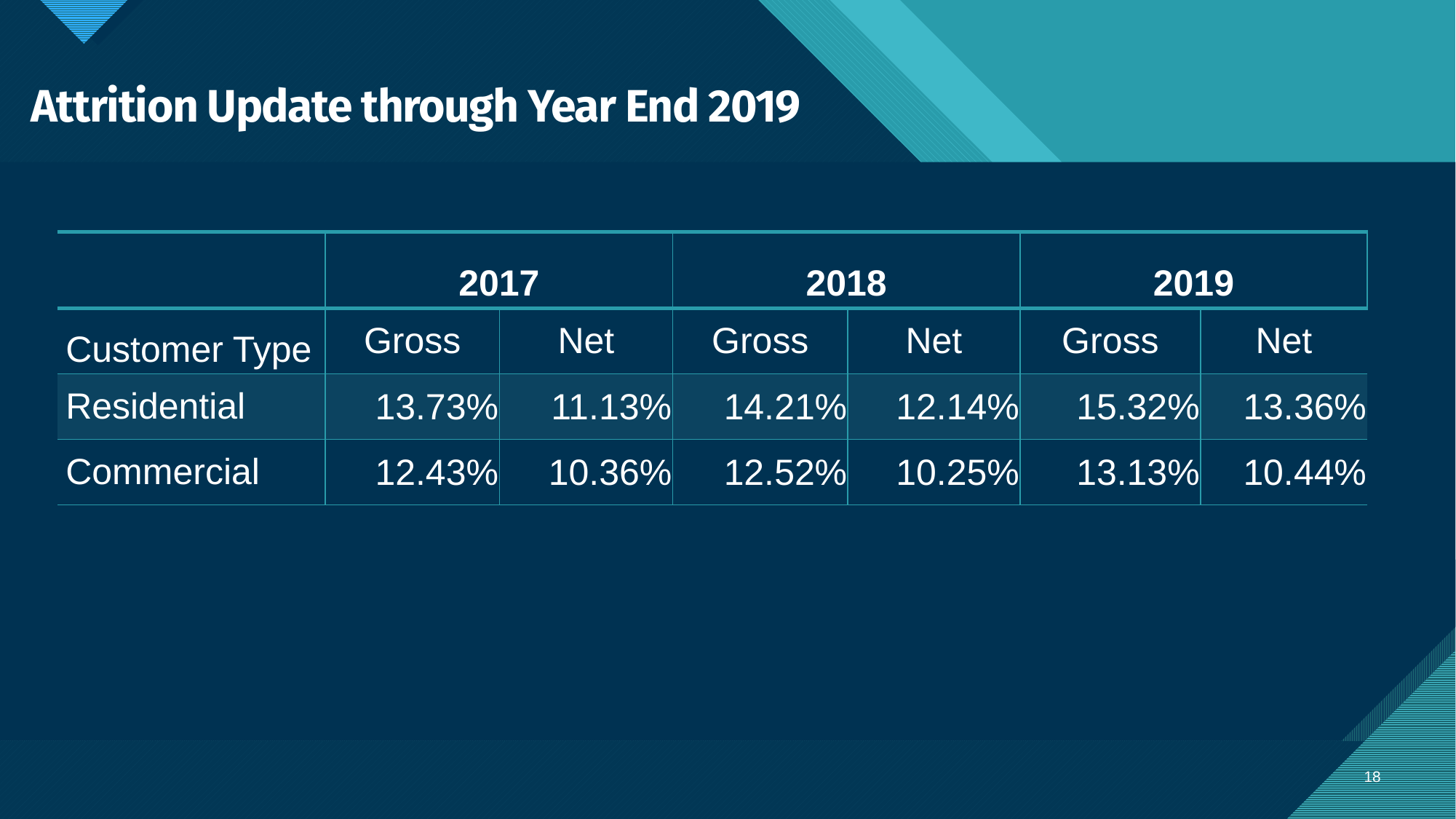

# Attrition Update through Year End 2019
|  | 2017 |  | 2018 |  | 2019 |  |
| --- | --- | --- | --- | --- | --- | --- |
| Customer Type | Gross | Net | Gross | Net | Gross | Net |
| Residential | 13.73% | 11.13% | 14.21% | 12.14% | 15.32% | 13.36% |
| Commercial | 12.43% | 10.36% | 12.52% | 10.25% | 13.13% | 10.44% |
18